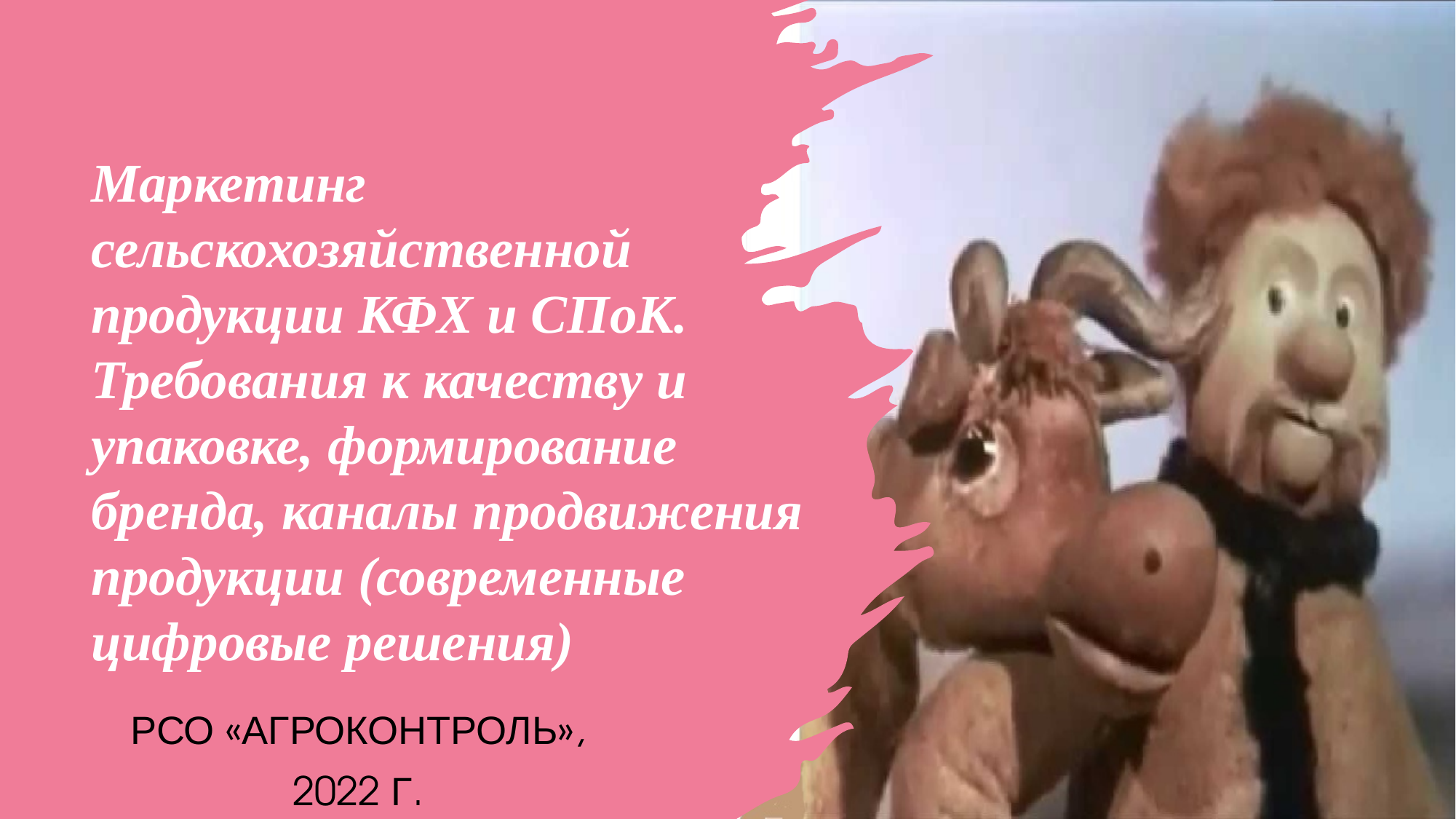

# Маркетинг сельскохозяйственной продукции КФХ и СПоК. Требования к качеству и упаковке, формирование бренда, каналы продвижения продукции (современные цифровые решения)
Рсо «Агроконтроль»,
2022 г.